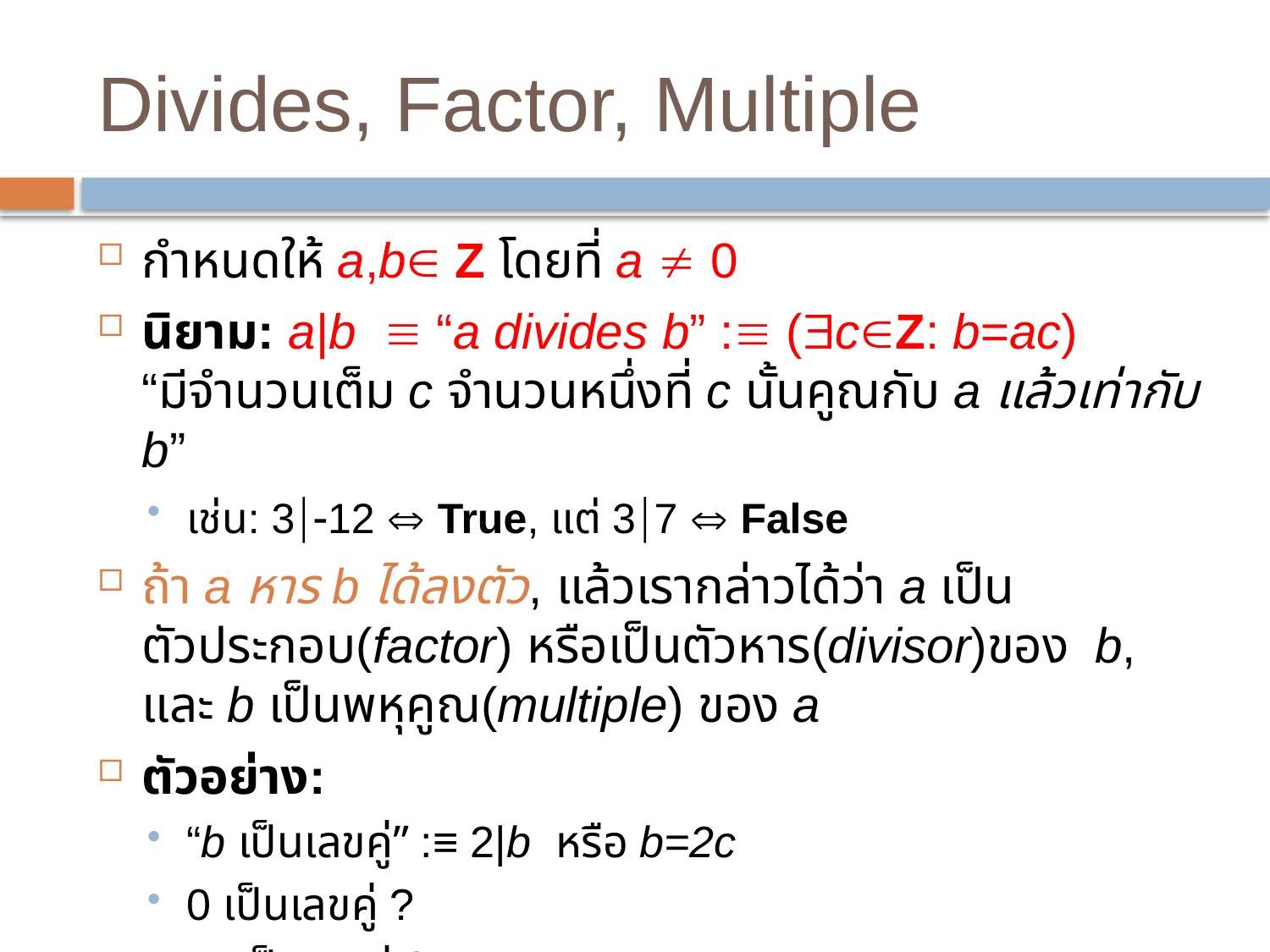

# Divides, Factor, Multiple
กำหนดให้ a,b∈ Z โดยที่ a ≠ 0
นิยาม: a|b  ≡ “a divides b” :≡ (∃c∈Z: b=ac)
“มีจำนวนเต็ม c จำนวนหนึ่งที่ c นั้นคูณกับ a แล้วเท่ากับ b”
เช่น: 3|−12 ⇔ True, แต่ 3|7 ⇔ False
ถ้า a หาร b ได้ลงตัว, แล้วเรากล่าวได้ว่า a เป็นตัวประกอบ(factor) หรือเป็นตัวหาร(divisor)ของ  b, และ b เป็นพหุคูณ(multiple) ของ a
ตัวอย่าง:
“b เป็นเลขคู่” :≡ 2|b  หรือ b=2c
0 เป็นเลขคู่ ?
-4 เป็นเลขคู่ ?